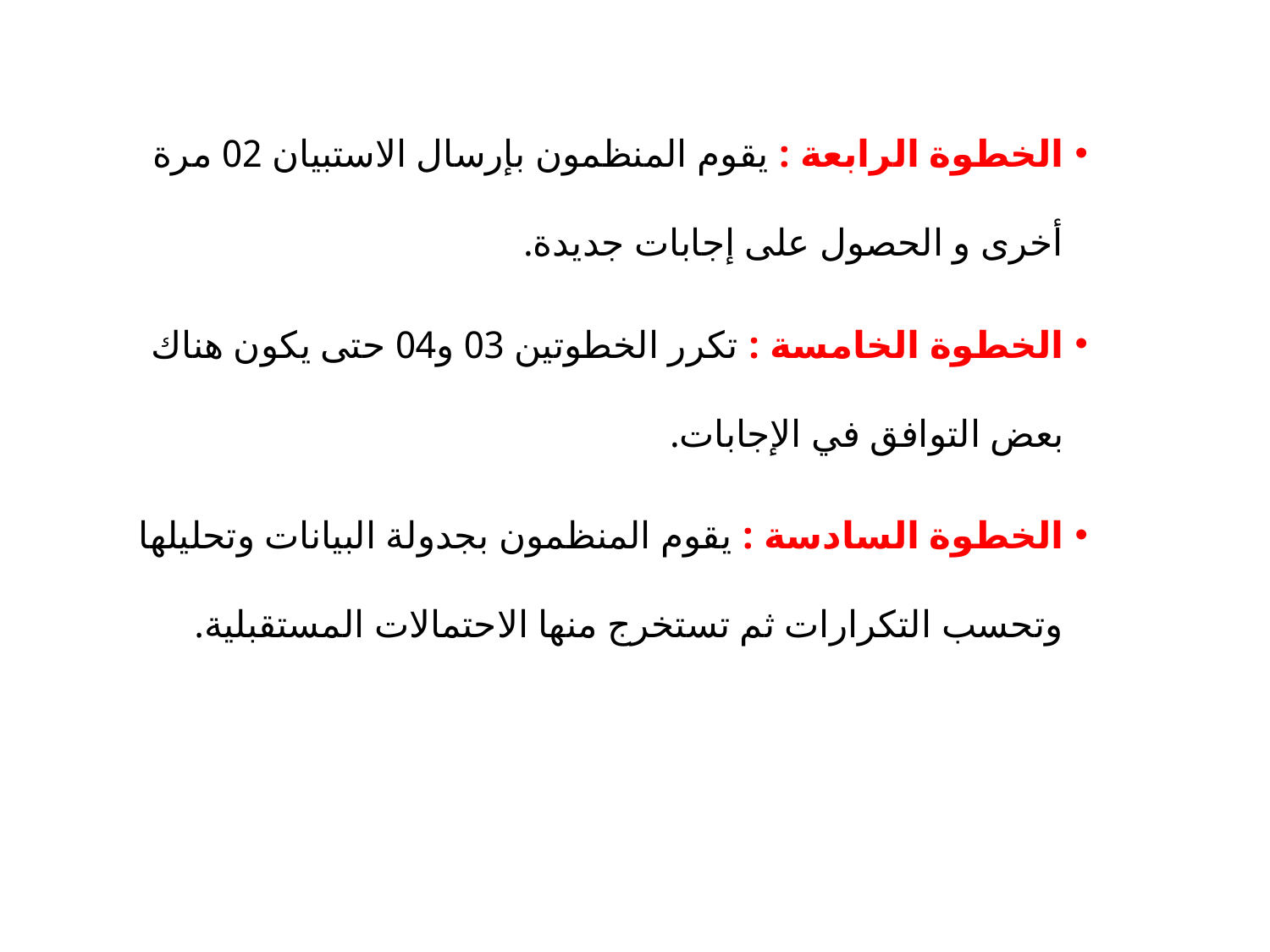

الخطوة الرابعة : يقوم المنظمون بإرسال الاستبيان 02 مرة أخرى و الحصول على إجابات جديدة.
الخطوة الخامسة : تكرر الخطوتين 03 و04 حتى يكون هناك بعض التوافق في الإجابات.
الخطوة السادسة : يقوم المنظمون بجدولة البيانات وتحليلها وتحسب التكرارات ثم تستخرج منها الاحتمالات المستقبلية.